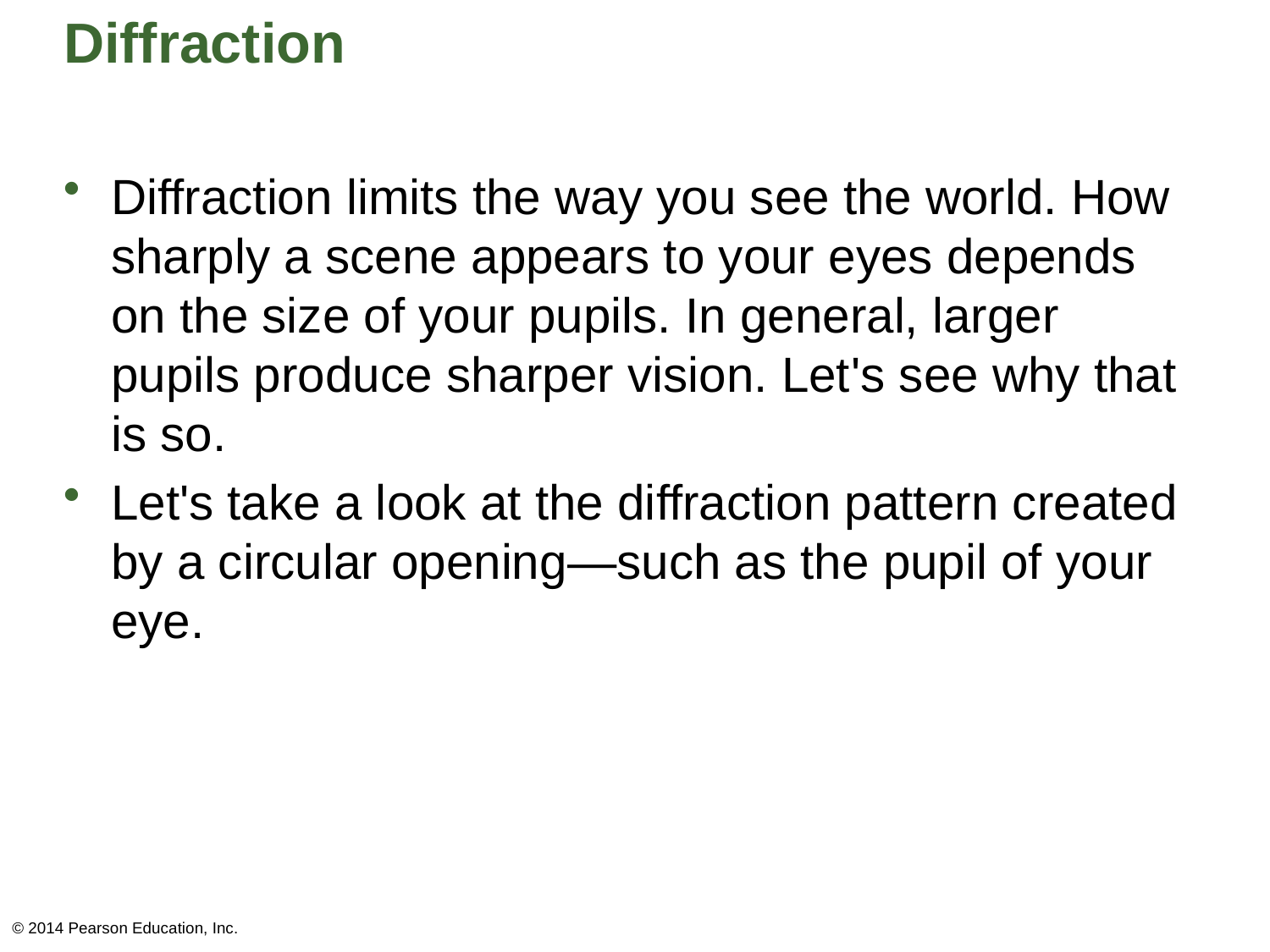

# Diffraction
Diffraction limits the way you see the world. How sharply a scene appears to your eyes depends on the size of your pupils. In general, larger pupils produce sharper vision. Let's see why that is so.
Let's take a look at the diffraction pattern created by a circular opening—such as the pupil of your eye.
© 2014 Pearson Education, Inc.